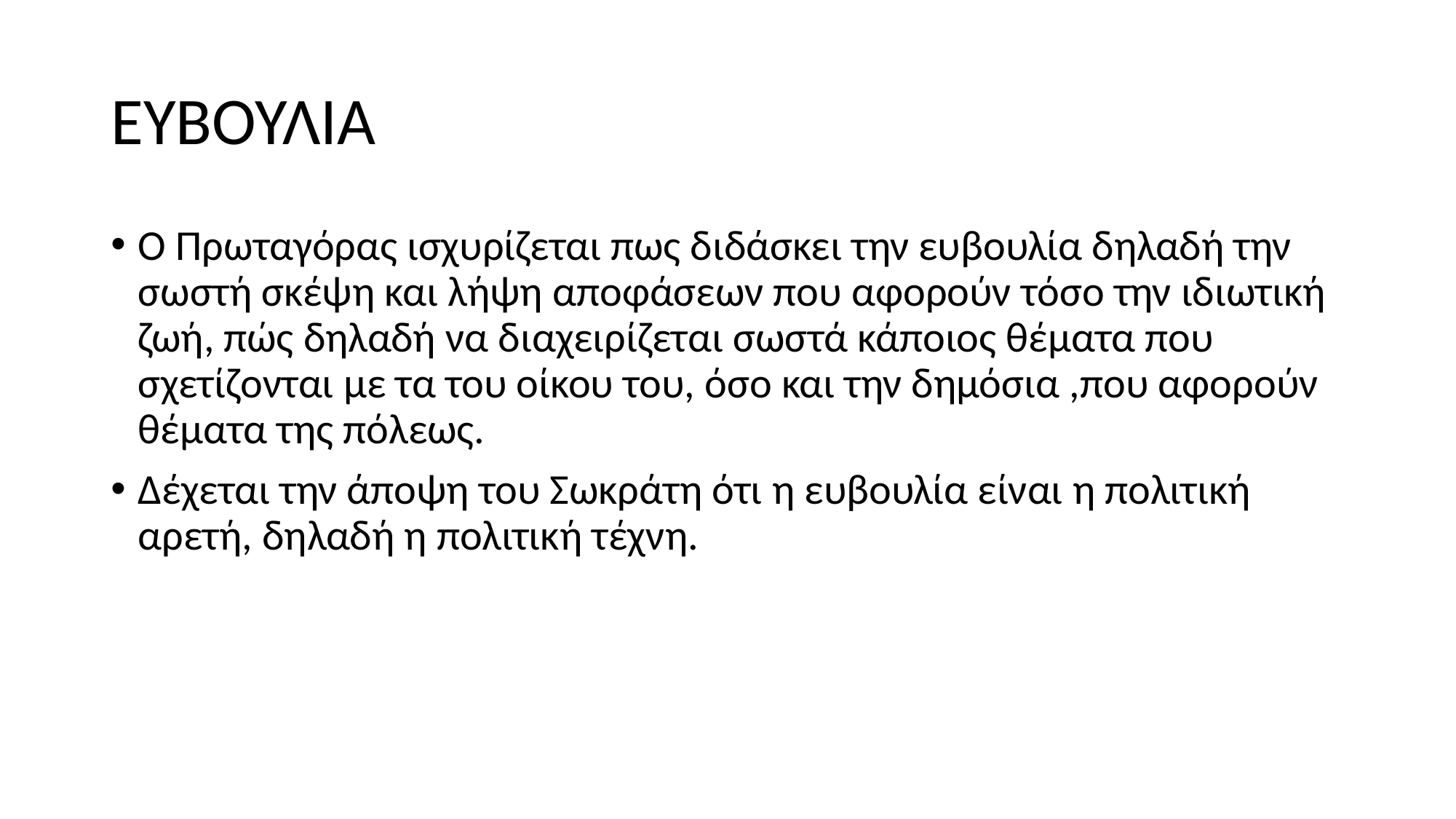

# ΕΥΒΟΥΛΙΑ
Ο Πρωταγόρας ισχυρίζεται πως διδάσκει την ευβουλία δηλαδή την σωστή σκέψη και λήψη αποφάσεων που αφορούν τόσο την ιδιωτική ζωή, πώς δηλαδή να διαχειρίζεται σωστά κάποιος θέματα που σχετίζονται με τα του οίκου του, όσο και την δημόσια ,που αφορούν θέματα της πόλεως.
Δέχεται την άποψη του Σωκράτη ότι η ευβουλία είναι η πολιτική αρετή, δηλαδή η πολιτική τέχνη.